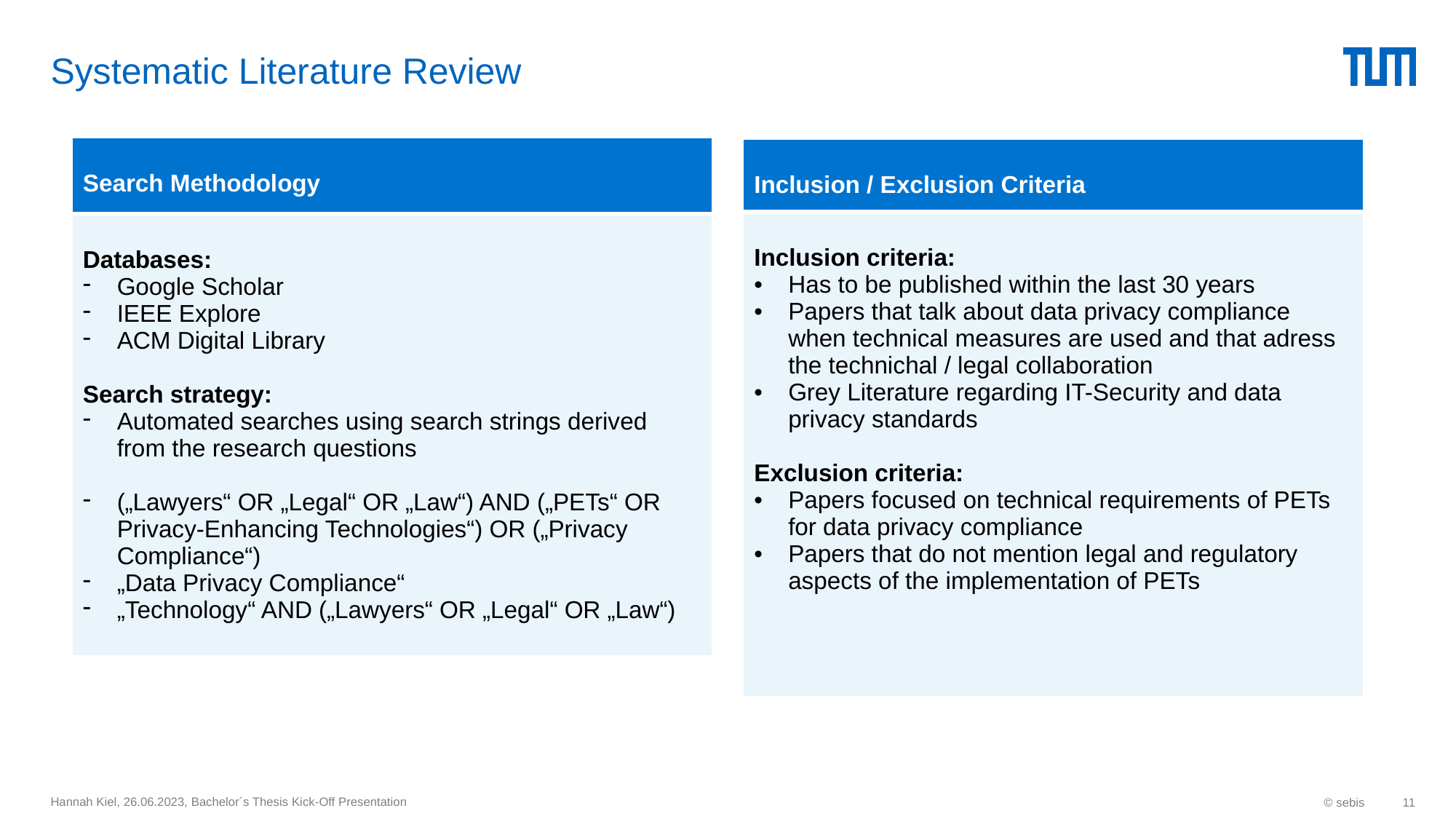

# Systematic Literature Review

| Search Methodology |
| --- |
| Databases: Google Scholar IEEE Explore ACM Digital Library Search strategy: Automated searches using search strings derived from the research questions („Lawyers“ OR „Legal“ OR „Law“) AND („PETs“ OR Privacy-Enhancing Technologies“) OR („Privacy Compliance“) „Data Privacy Compliance“ „Technology“ AND („Lawyers“ OR „Legal“ OR „Law“) |
| Inclusion / Exclusion Criteria |
| --- |
| Inclusion criteria: Has to be published within the last 30 years Papers that talk about data privacy compliance when technical measures are used and that adress the technichal / legal collaboration Grey Literature regarding IT-Security and data privacy standards Exclusion criteria: Papers focused on technical requirements of PETs for data privacy compliance Papers that do not mention legal and regulatory aspects of the implementation of PETs |
Hannah Kiel, 26.06.2023, Bachelor´s Thesis Kick-Off Presentation
© sebis
11